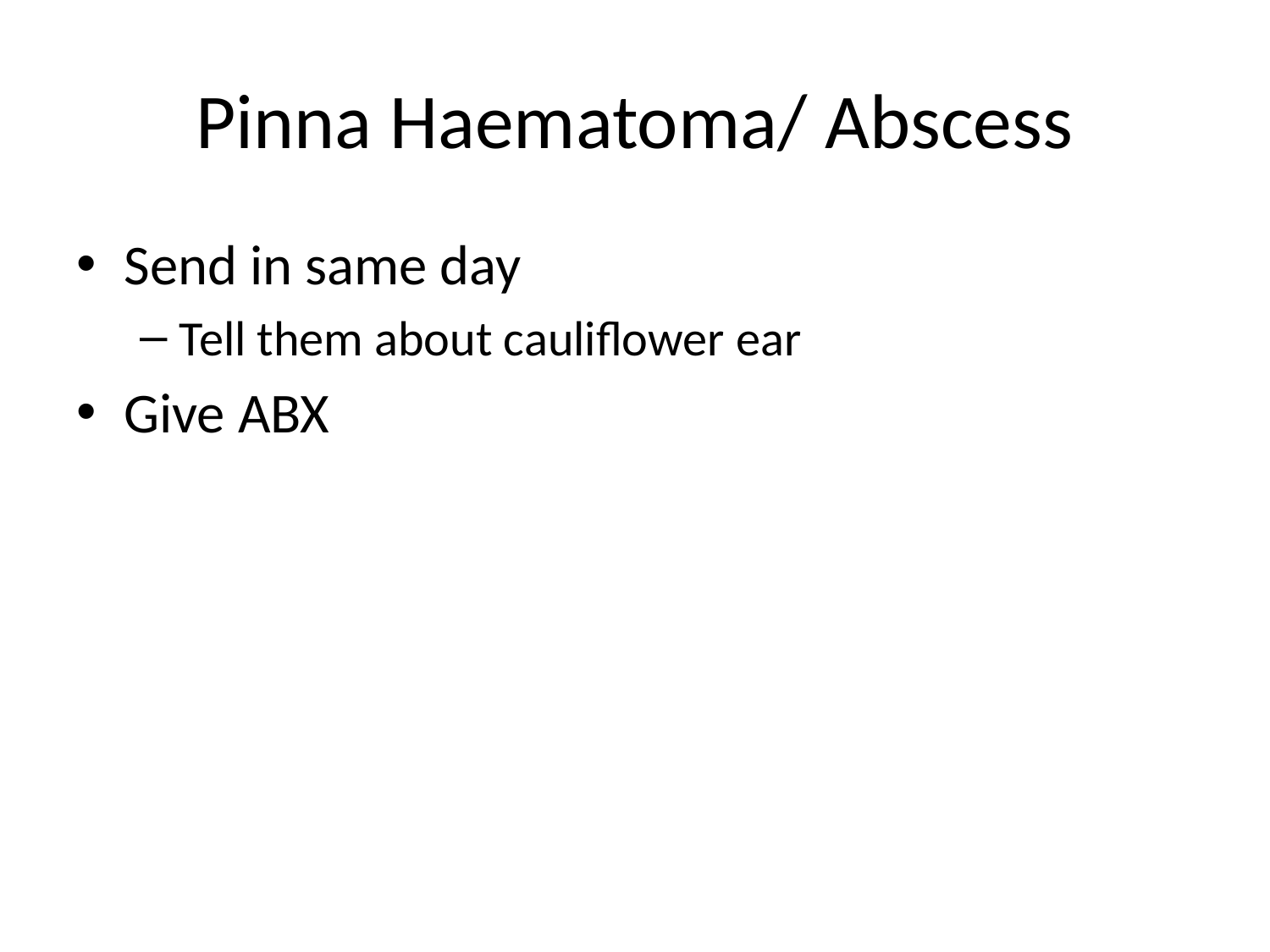

# Pinna Haematoma/ Abscess
Send in same day
Tell them about cauliflower ear
Give ABX